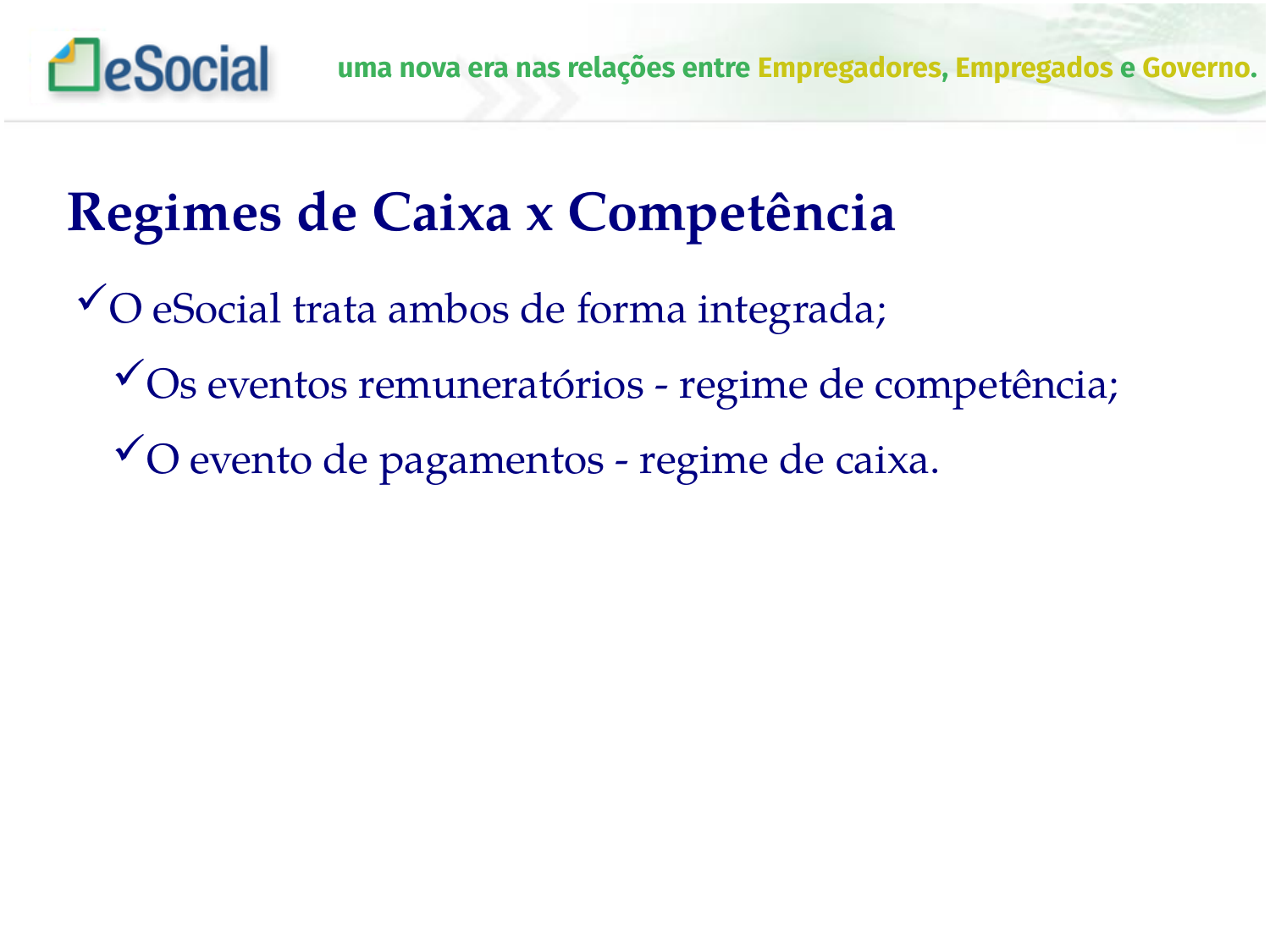

Regimes de Caixa x Competência
O eSocial trata ambos de forma integrada;
Os eventos remuneratórios - regime de competência;
O evento de pagamentos - regime de caixa.